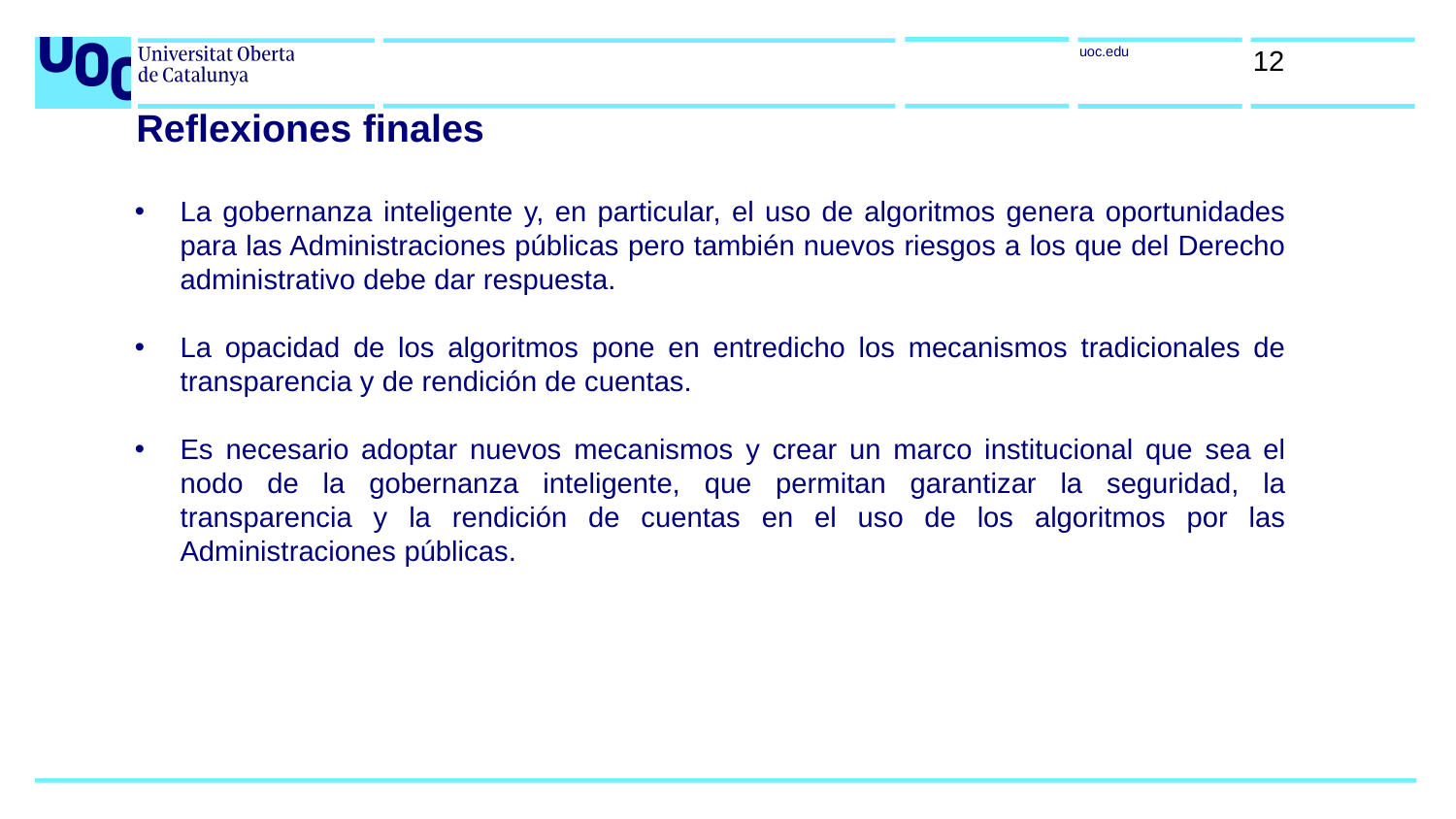

12
Reflexiones finales
La gobernanza inteligente y, en particular, el uso de algoritmos genera oportunidades para las Administraciones públicas pero también nuevos riesgos a los que del Derecho administrativo debe dar respuesta.

La opacidad de los algoritmos pone en entredicho los mecanismos tradicionales de transparencia y de rendición de cuentas.

Es necesario adoptar nuevos mecanismos y crear un marco institucional que sea el nodo de la gobernanza inteligente, que permitan garantizar la seguridad, la transparencia y la rendición de cuentas en el uso de los algoritmos por las Administraciones públicas.